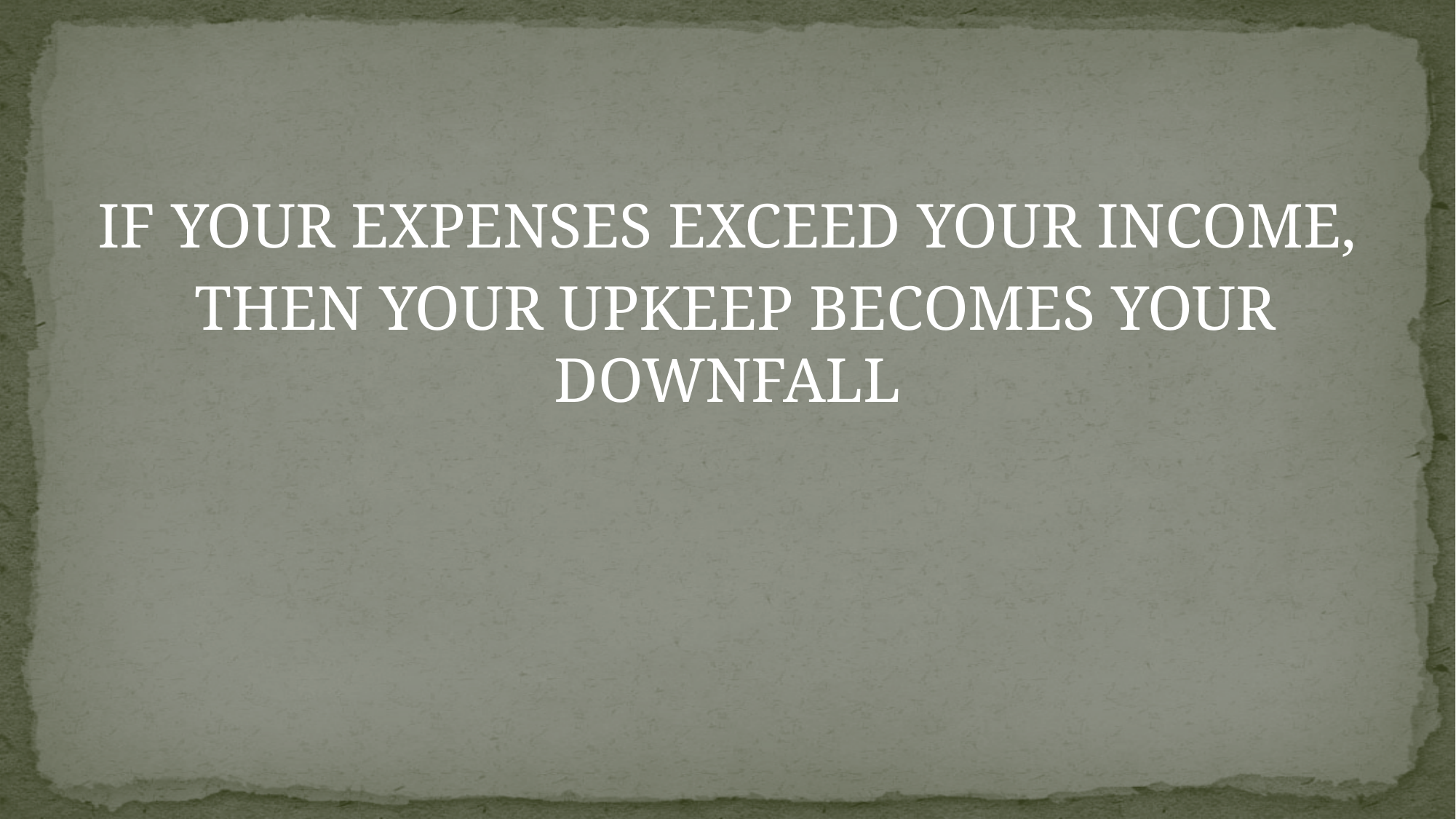

#
IF YOUR EXPENSES EXCEED YOUR INCOME,
 THEN YOUR UPKEEP BECOMES YOUR DOWNFALL